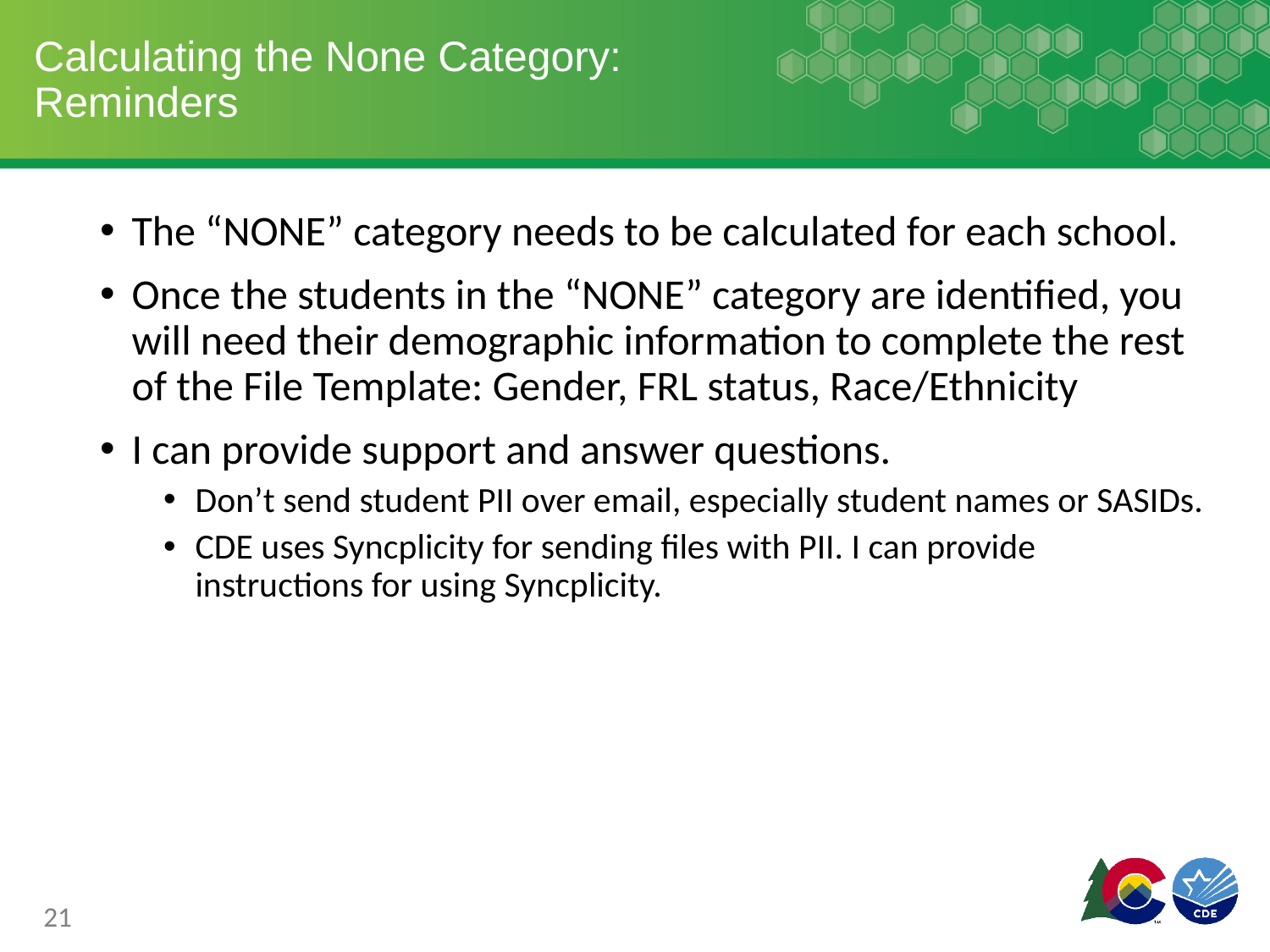

# Calculating the None Category: Reminders
The “NONE” category needs to be calculated for each school.
Once the students in the “NONE” category are identified, you will need their demographic information to complete the rest of the File Template: Gender, FRL status, Race/Ethnicity
I can provide support and answer questions.
Don’t send student PII over email, especially student names or SASIDs.
CDE uses Syncplicity for sending files with PII. I can provide instructions for using Syncplicity.

21